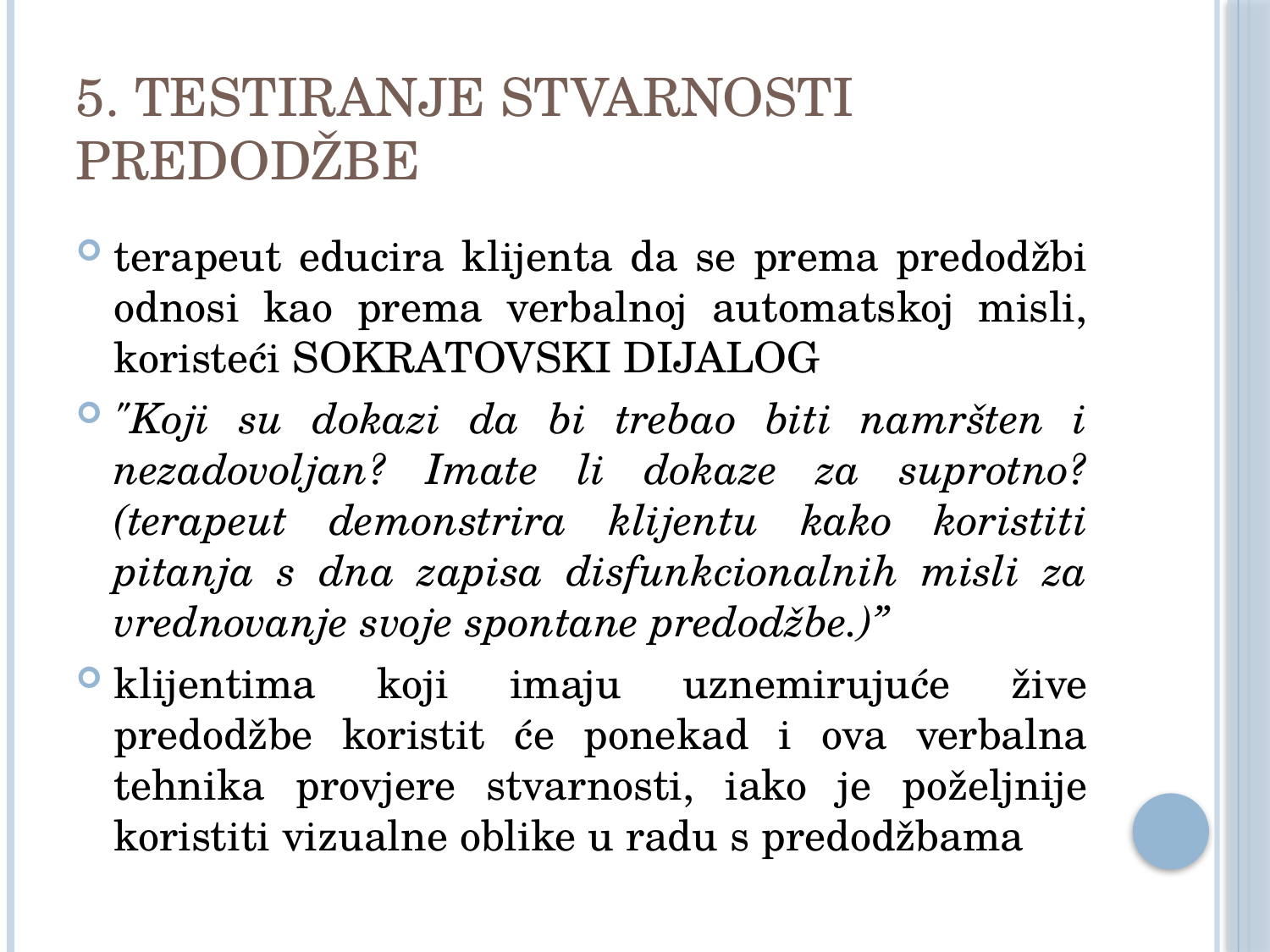

# 5. TESTIRANJE STVARNOSTI PREDODŽBE
terapeut educira klijenta da se prema predodžbi odnosi kao prema verbalnoj automatskoj misli, koristeći SOKRATOVSKI DIJALOG
"Koji su dokazi da bi trebao biti namršten i nezadovoljan? Imate li dokaze za suprotno? (terapeut demonstrira klijentu kako koristiti pitanja s dna zapisa disfunkcionalnih misli za vrednovanje svoje spontane predodžbe.)”
klijentima koji imaju uznemirujuće žive predodžbe koristit će ponekad i ova verbalna tehnika provjere stvarnosti, iako je poželjnije koristiti vizualne oblike u radu s predodžbama